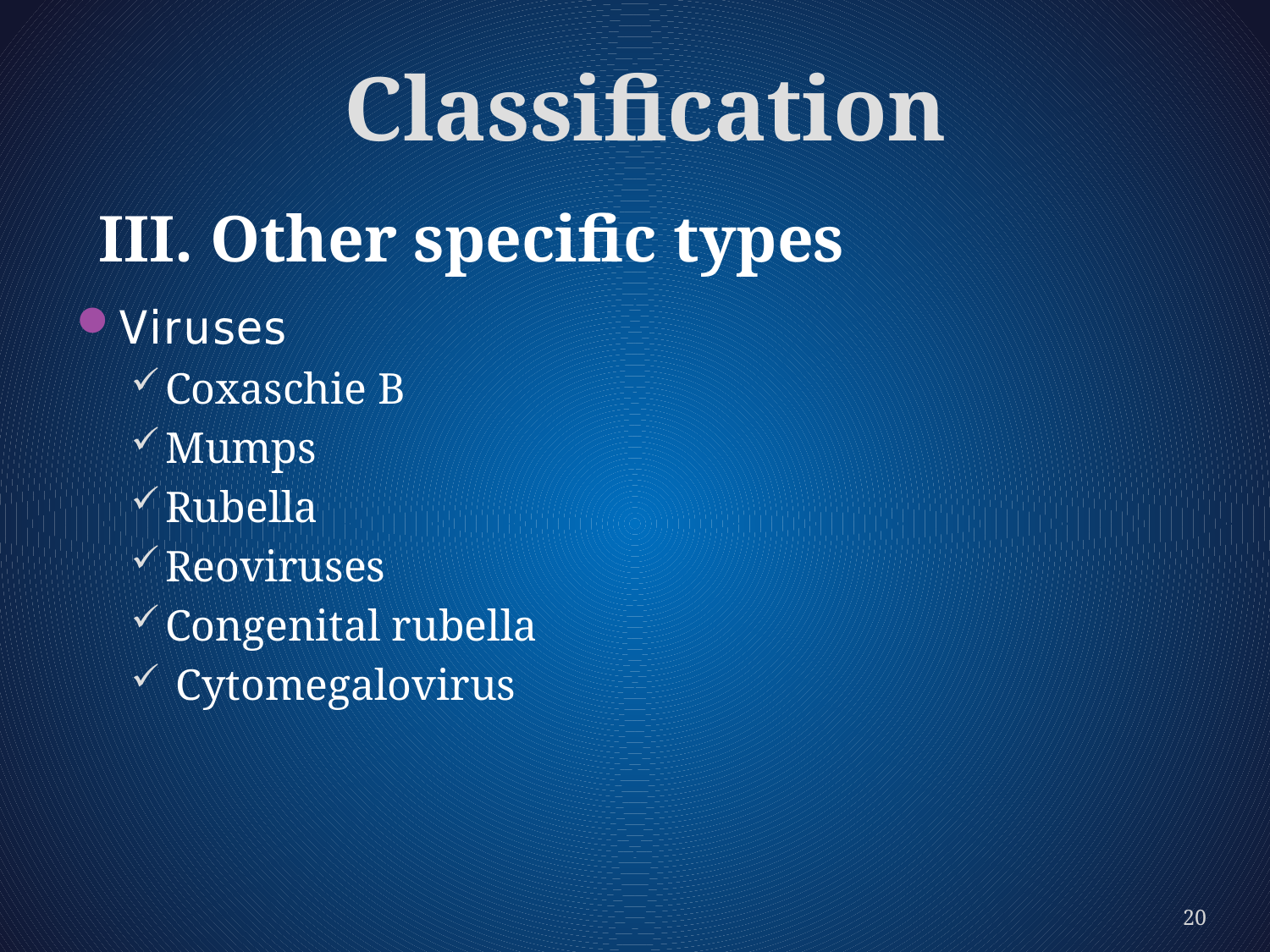

# Classification
III. Other speciﬁc types
Viruses
Coxaschie B
Mumps
Rubella
Reoviruses
Congenital rubella
 Cytomegalovirus

20